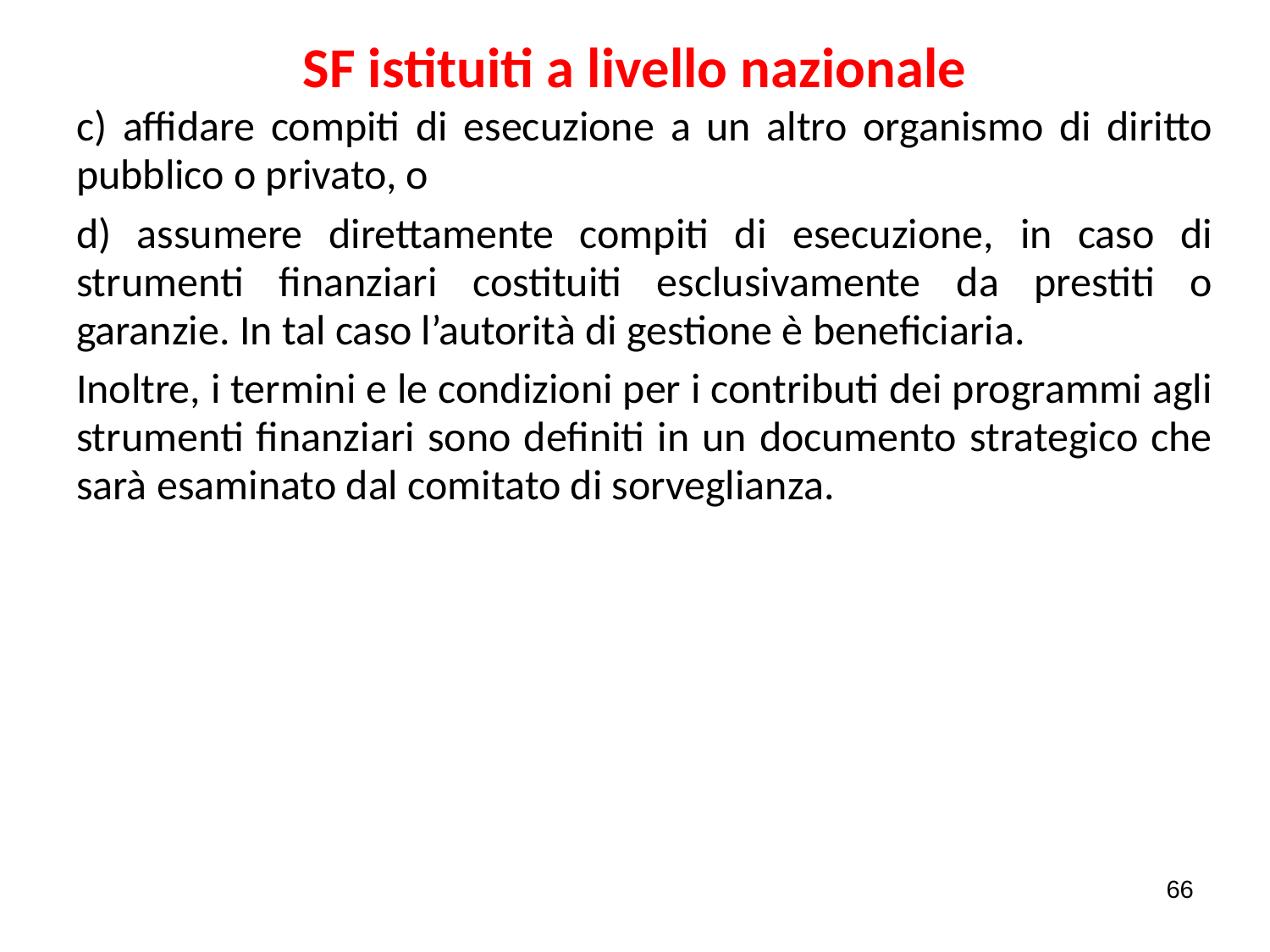

# SF istituiti a livello nazionale
c) affidare compiti di esecuzione a un altro organismo di diritto pubblico o privato, o
d) assumere direttamente compiti di esecuzione, in caso di strumenti finanziari costituiti esclusivamente da prestiti o garanzie. In tal caso l’autorità di gestione è beneficiaria.
Inoltre, i termini e le condizioni per i contributi dei programmi agli strumenti finanziari sono definiti in un documento strategico che sarà esaminato dal comitato di sorveglianza.
66